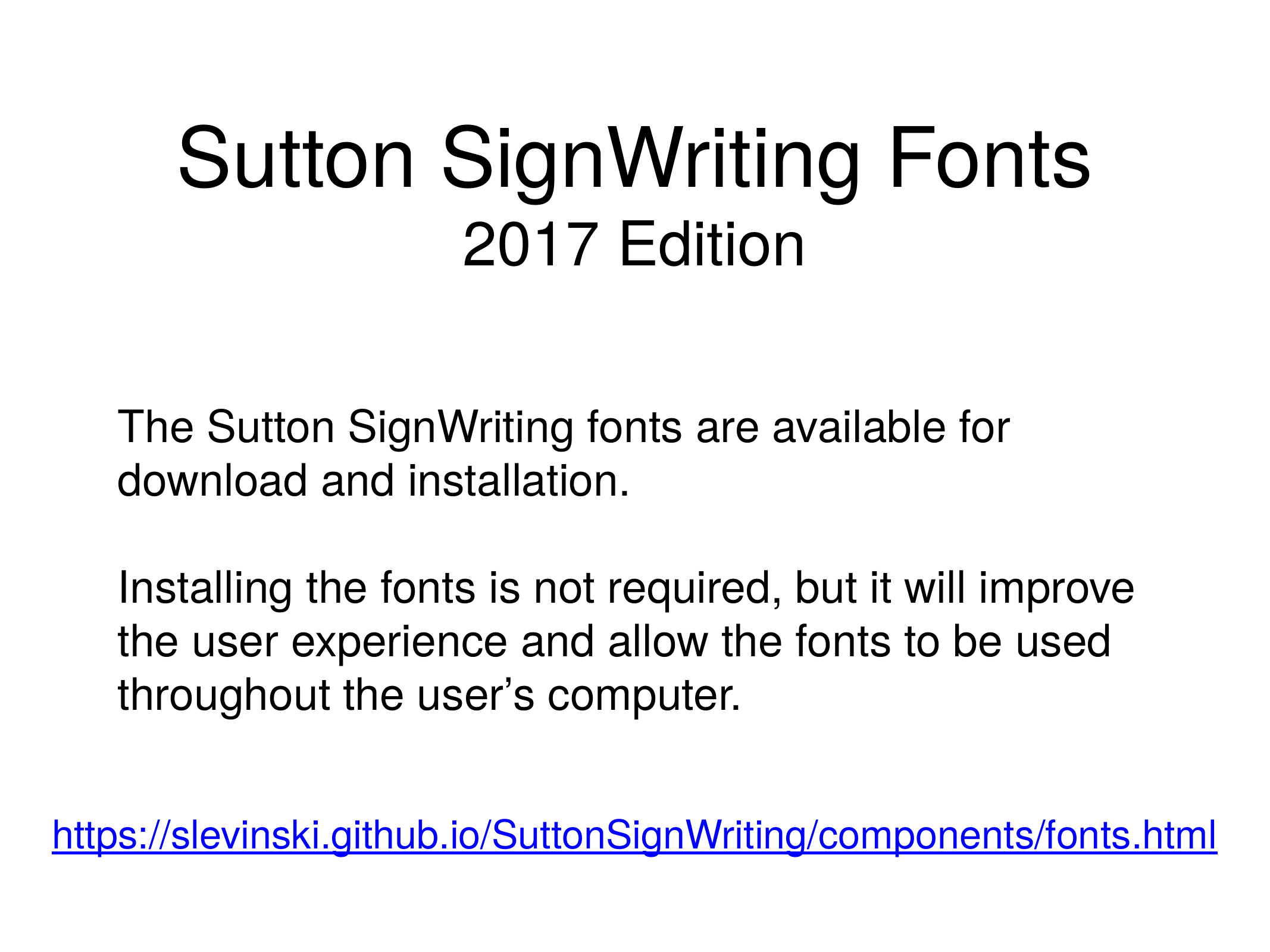

# Sutton SignWriting Fonts
2017 Edition
The Sutton SignWriting fonts are available for download and installation.

Installing the fonts is not required, but it will improve the user experience and allow the fonts to be used throughout the user’s computer.
https://slevinski.github.io/SuttonSignWriting/components/fonts.html